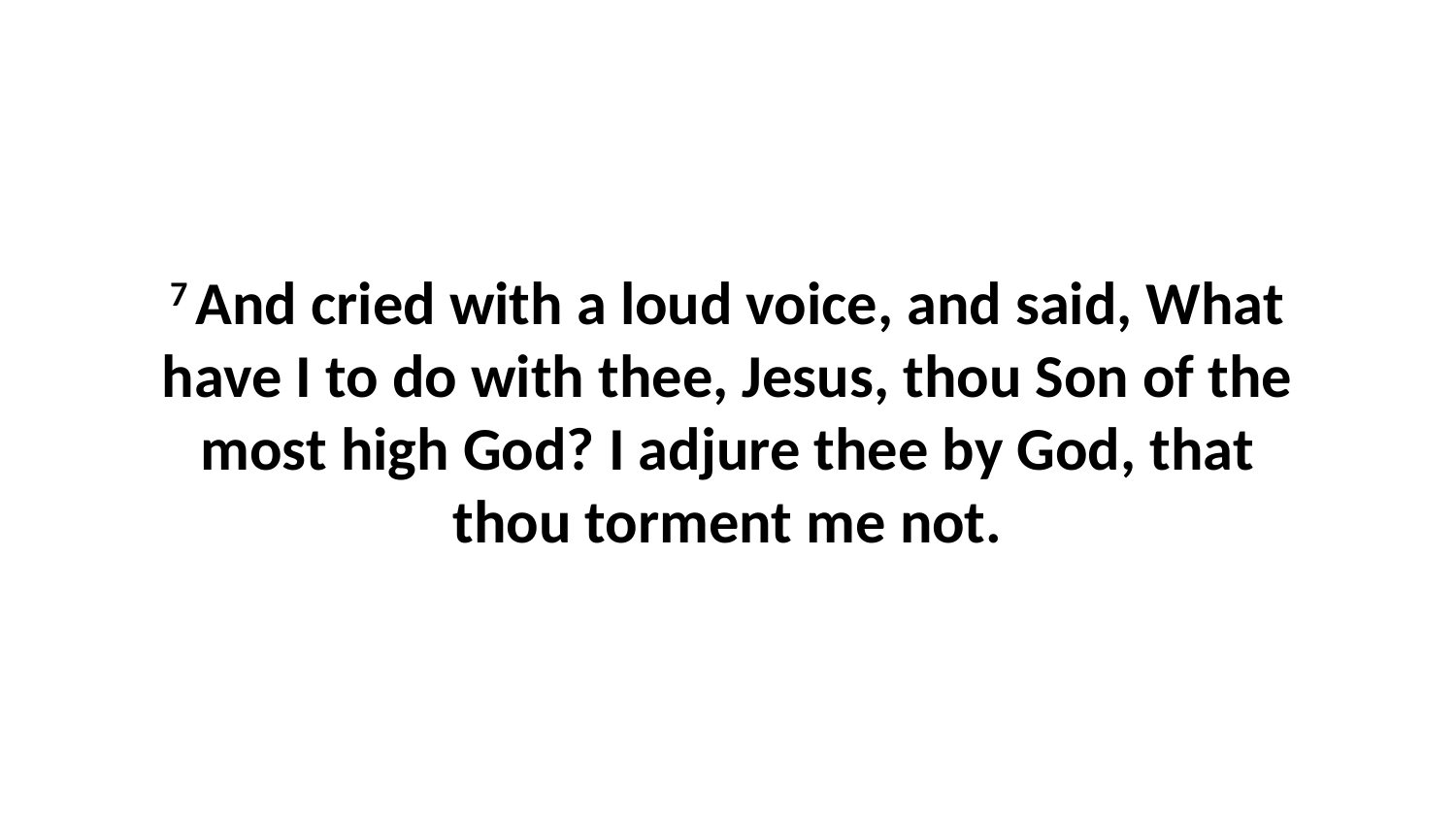

7 And cried with a loud voice, and said, What have I to do with thee, Jesus, thou Son of the most high God? I adjure thee by God, that thou torment me not.